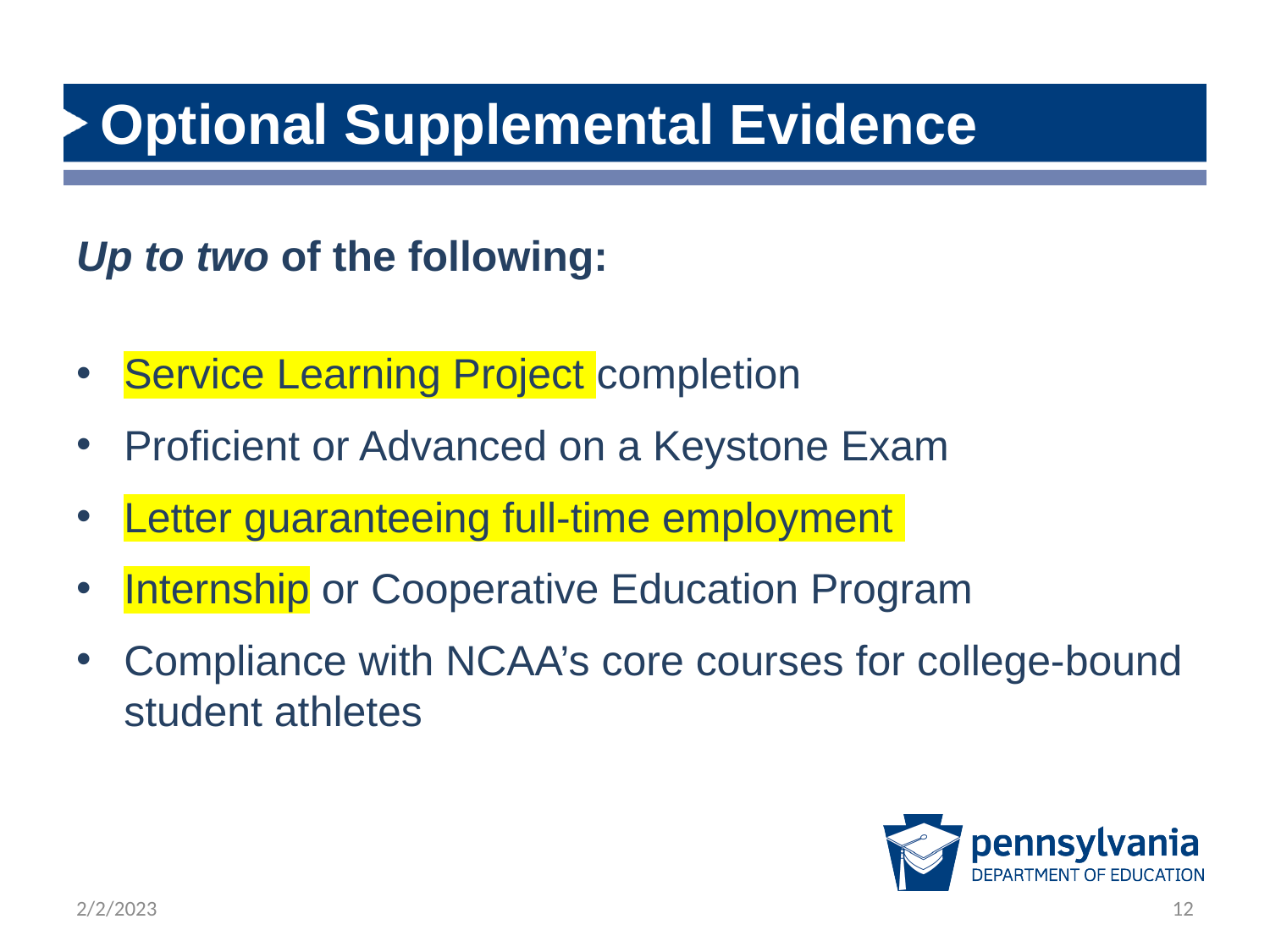

# Optional Supplemental Evidence
Up to two of the following:

Service Learning Project completion

Proficient or Advanced on a Keystone Exam

Letter guaranteeing full-time employment

Internship or Cooperative Education Program

Compliance with NCAA’s core courses for college-bound student athletes

2/2/2023
12